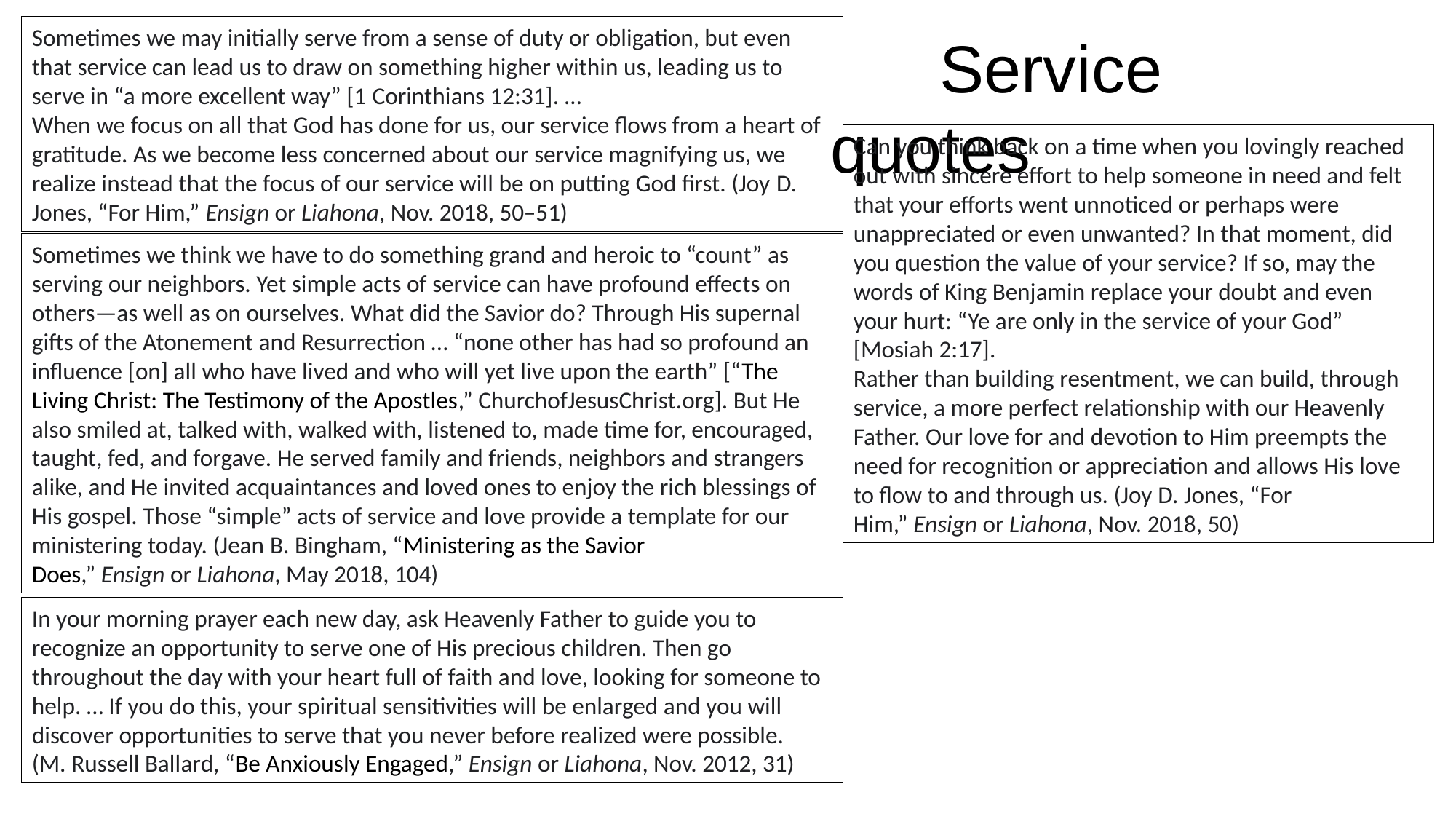

Sometimes we may initially serve from a sense of duty or obligation, but even that service can lead us to draw on something higher within us, leading us to serve in “a more excellent way” [1 Corinthians 12:31]. …
When we focus on all that God has done for us, our service flows from a heart of gratitude. As we become less concerned about our service magnifying us, we realize instead that the focus of our service will be on putting God first. (Joy D. Jones, “For Him,” Ensign or Liahona, Nov. 2018, 50–51)
	Service quotes
Can you think back on a time when you lovingly reached out with sincere effort to help someone in need and felt that your efforts went unnoticed or perhaps were unappreciated or even unwanted? In that moment, did you question the value of your service? If so, may the words of King Benjamin replace your doubt and even your hurt: “Ye are only in the service of your God” [Mosiah 2:17].
Rather than building resentment, we can build, through service, a more perfect relationship with our Heavenly Father. Our love for and devotion to Him preempts the need for recognition or appreciation and allows His love to flow to and through us. (Joy D. Jones, “For Him,” Ensign or Liahona, Nov. 2018, 50)
Sometimes we think we have to do something grand and heroic to “count” as serving our neighbors. Yet simple acts of service can have profound effects on others—as well as on ourselves. What did the Savior do? Through His supernal gifts of the Atonement and Resurrection … “none other has had so profound an influence [on] all who have lived and who will yet live upon the earth” [“The Living Christ: The Testimony of the Apostles,” ChurchofJesusChrist.org]. But He also smiled at, talked with, walked with, listened to, made time for, encouraged, taught, fed, and forgave. He served family and friends, neighbors and strangers alike, and He invited acquaintances and loved ones to enjoy the rich blessings of His gospel. Those “simple” acts of service and love provide a template for our ministering today. (Jean B. Bingham, “Ministering as the Savior Does,” Ensign or Liahona, May 2018, 104)
In your morning prayer each new day, ask Heavenly Father to guide you to recognize an opportunity to serve one of His precious children. Then go throughout the day with your heart full of faith and love, looking for someone to help. … If you do this, your spiritual sensitivities will be enlarged and you will discover opportunities to serve that you never before realized were possible. (M. Russell Ballard, “Be Anxiously Engaged,” Ensign or Liahona, Nov. 2012, 31)